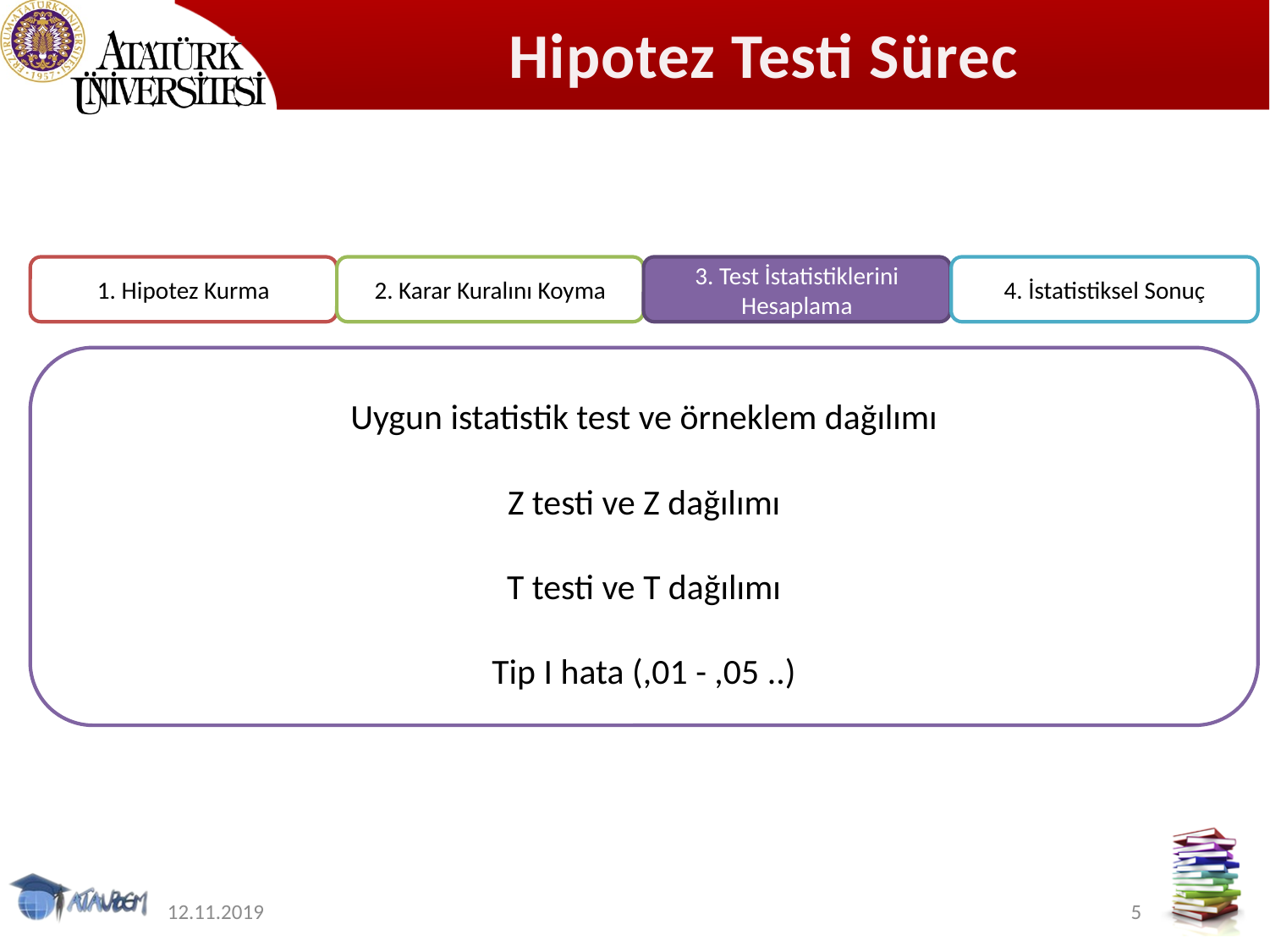

# Hipotez Testi Süreci
2. Karar Kuralını Koyma
3. Test İstatistiklerini Hesaplama
4. İstatistiksel Sonuç
1. Hipotez Kurma

Uygun istatistik test ve örneklem dağılımı

Z testi ve Z dağılımı

T testi ve T dağılımı

Tip I hata (,01 - ,05 ..)

12.11.2019
5